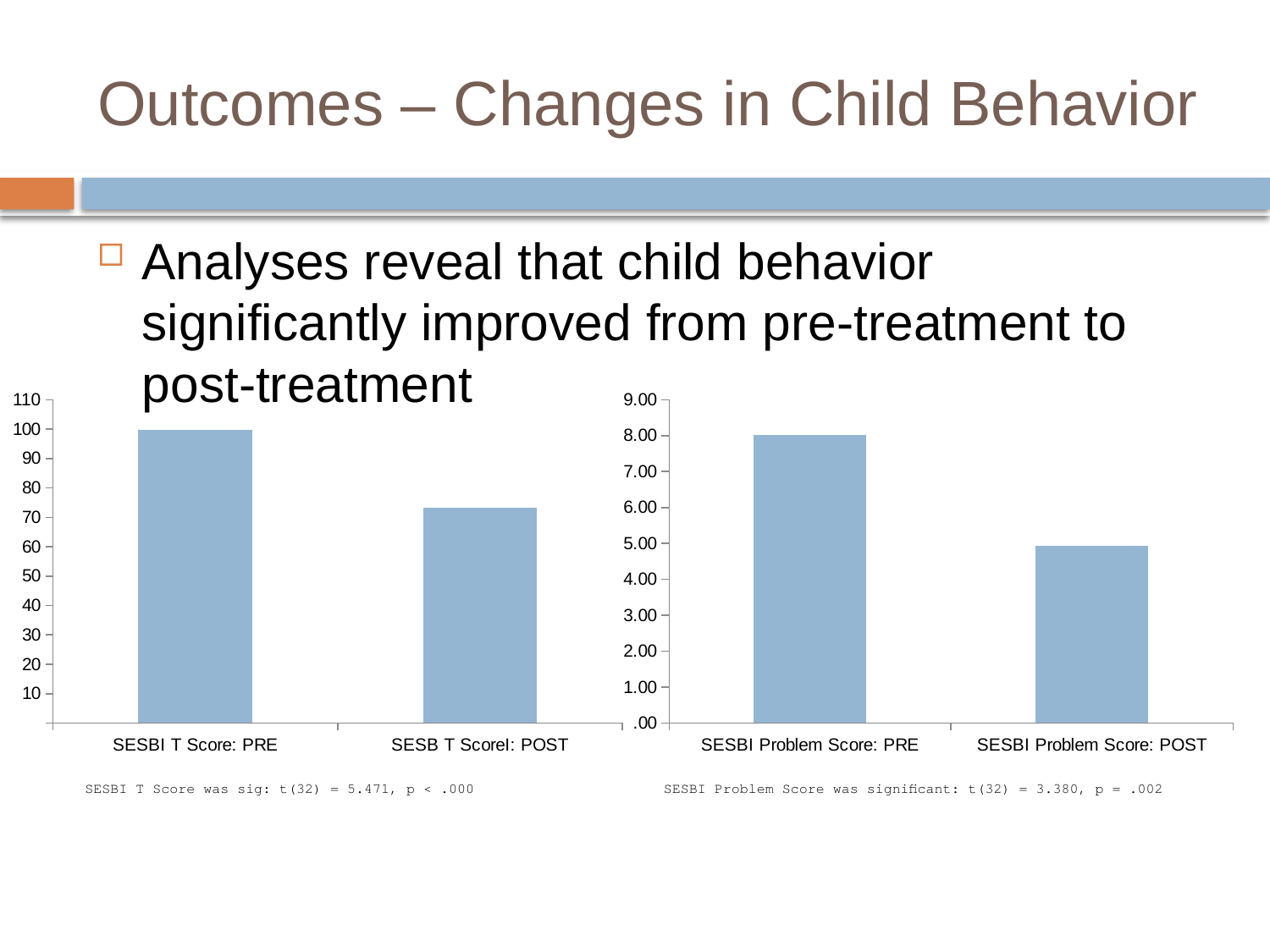

# Outcomes – Changes in Child Behavior
Analyses reveal that child behavior significantly improved from pre-treatment to post-treatment

### Chart

| Category |  |
|---|---|
| SESBI T Score: PRE | 99.88235294117645 |
| SESB T ScoreI: POST | 73.35294117647042 |

### Chart

| Category |  |
|---|---|
| SESBI Problem Score: PRE | 8.029411764705873 |
| SESBI Problem Score: POST | 4.941176470588235 |
| SESBI T Score was sig: t(32) = 5.471, p < .000 |
| --- |
| SESBI Problem Score was significant: t(32) = 3.380, p = .002 |
| --- |